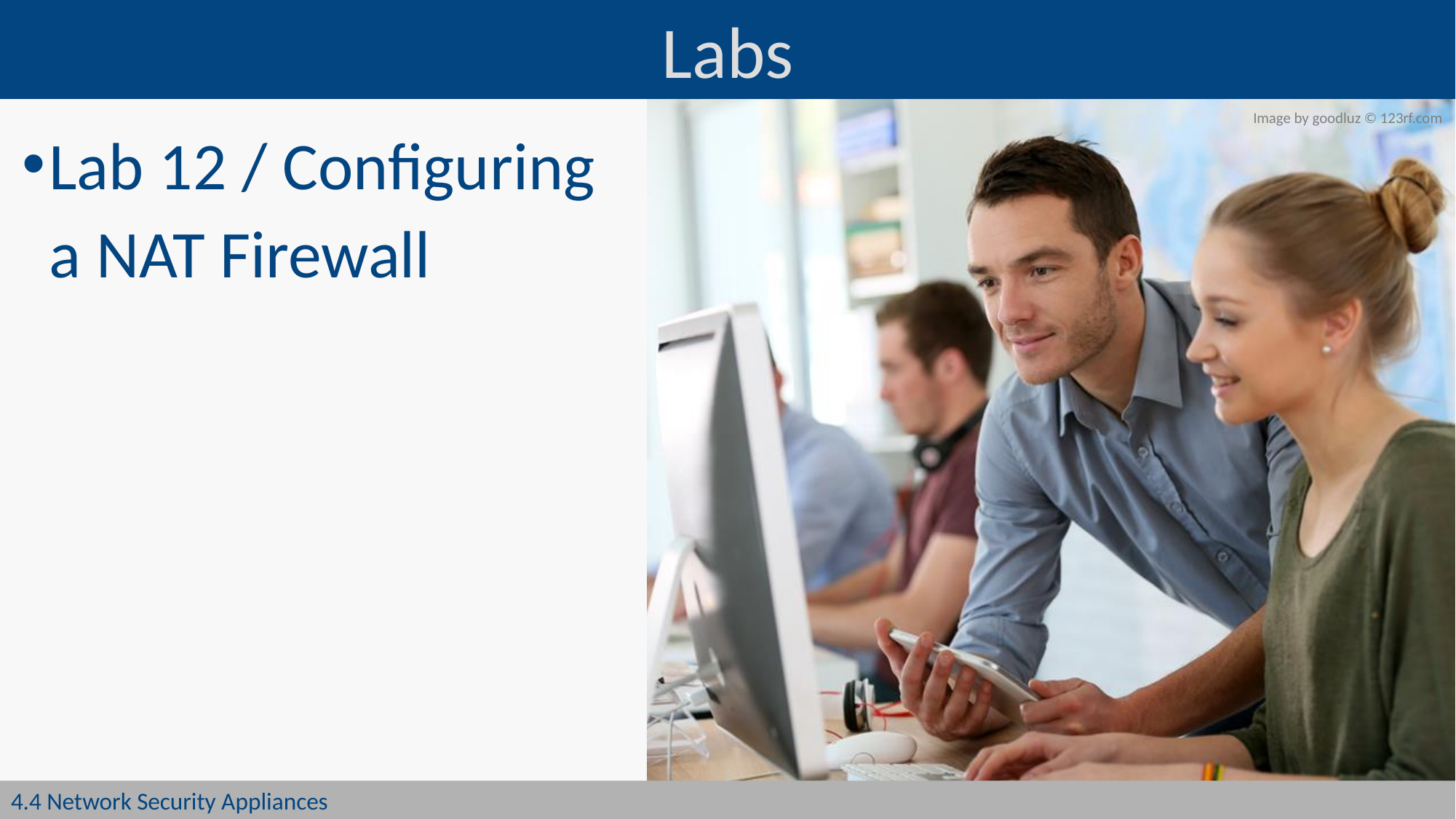

Lab 12 / Configuring a NAT Firewall
4.4 Network Security Appliances